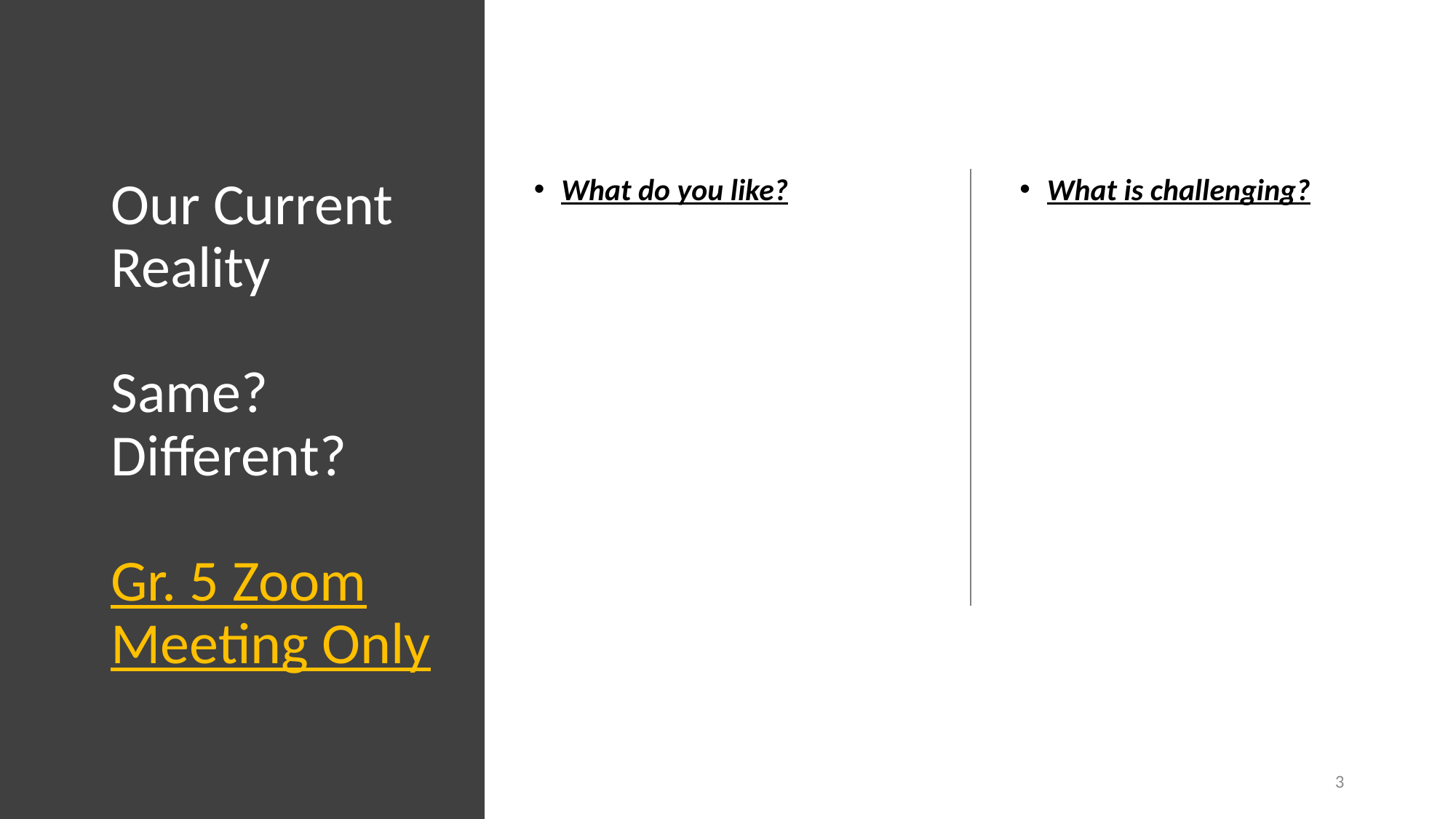

# Our Current Reality Same? Different? Gr. 5 Zoom Meeting Only
What do you like?
What is challenging?
3